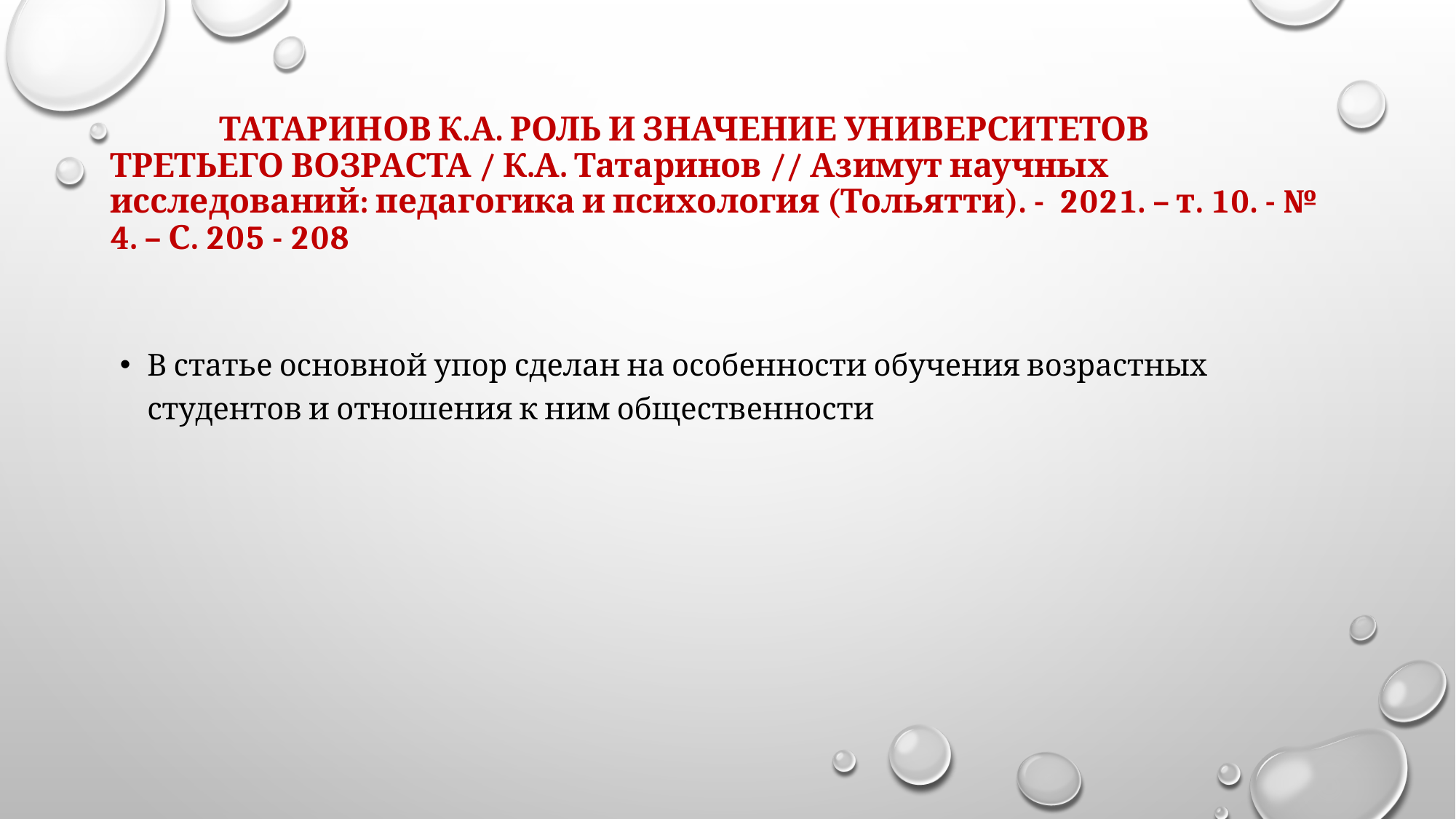

# ТАТАРИНОВ К.а. РОЛЬ И ЗНАЧЕНИЕ УНИВЕРСИТЕТОВ ТРЕТЬЕГО ВОЗРАСТА / К.А. Татаринов // Азимут научных исследований: педагогика и психология (Тольятти). -  2021. – т. 10. - № 4. – С. 205 - 208
В статье основной упор сделан на особенности обучения возрастных студентов и отношения к ним общественности